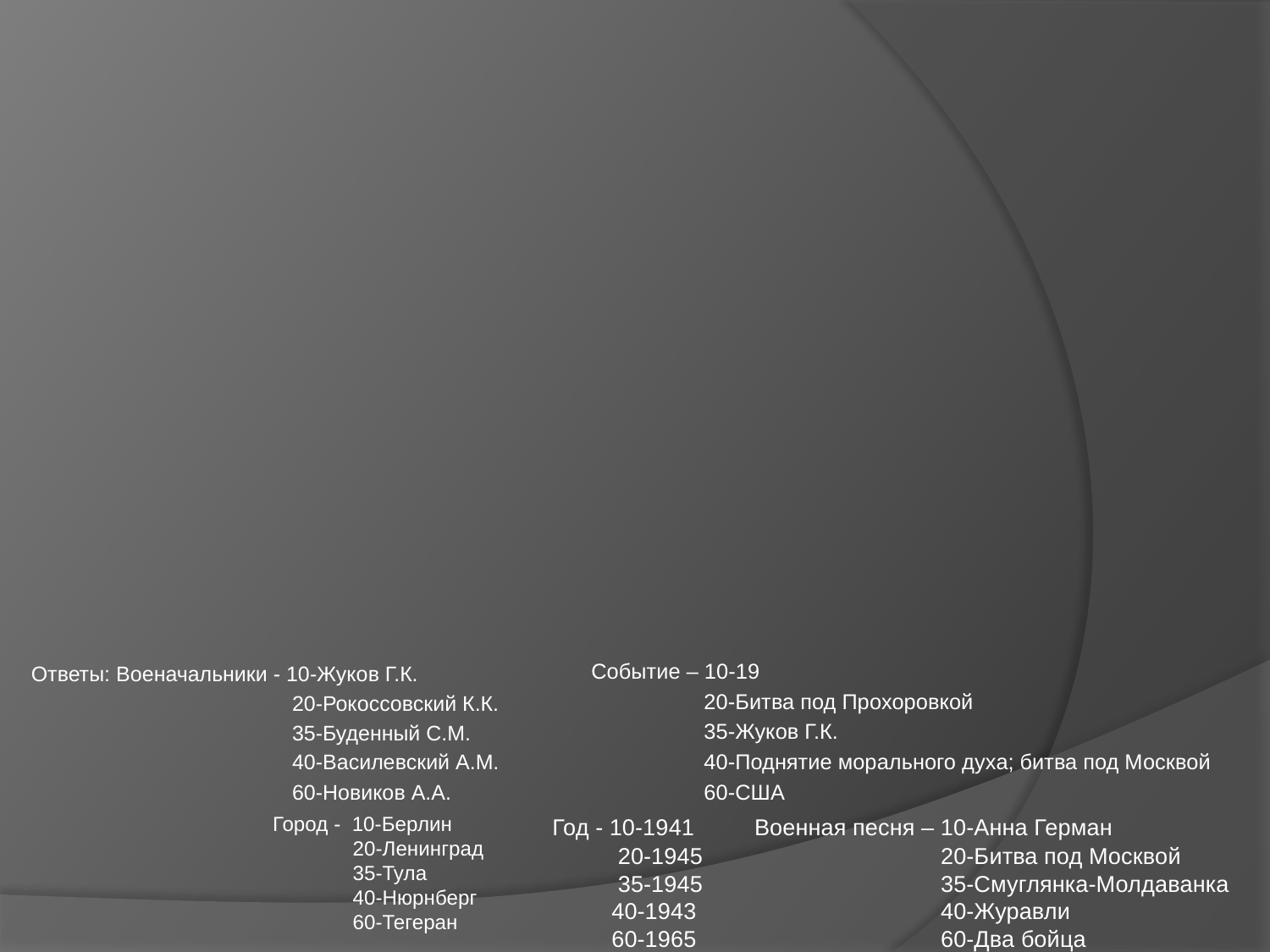

Ответы: Военачальники - 10-Жуков Г.К.
                                            20-Рокоссовский К.К.
                                            35-Буденный С.М.
                                            40-Василевский А.М.
                                            60-Новиков А.А.
Событие – 10-19
                   20-Битва под Прохоровкой
                   35-Жуков Г.К.
                   40-Поднятие морального духа; битва под Москвой
                   60-США

                              Город -  10-Берлин
                                            20-Ленинград
                                            35-Тула
                                            40-Нюрнберг
                                            60-Тегеран
                                Год - 10-1941
                                                     20-1945
                                                     35-1945
                                                    40-1943
                                                    60-1965
           Военная песня – 10-Анна Герман
                                            20-Битва под Москвой
                                            35-Смуглянка-Молдаванка
                                            40-Журавли
                                            60-Два бойца